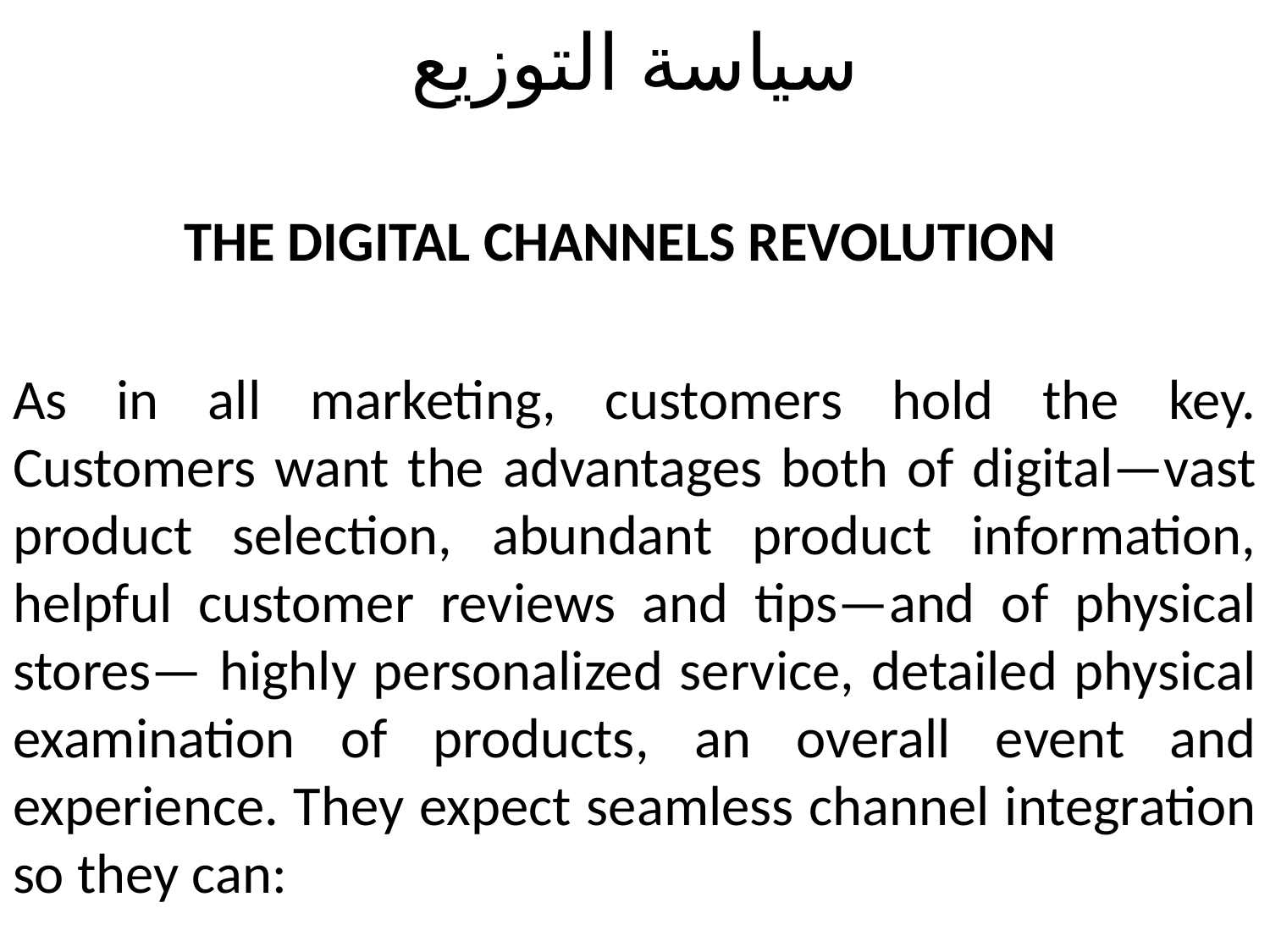

# سياسة التوزيع

  THE DIGITAL CHANNELS REVOLUTION

As in all marketing, customers hold the key. Customers want the advantages both of digital—vast product selection, abundant product information, helpful customer reviews and tips—and of physical stores— highly personalized service, detailed physical examination of products, an overall event and experience. They expect seamless channel integration so they can: